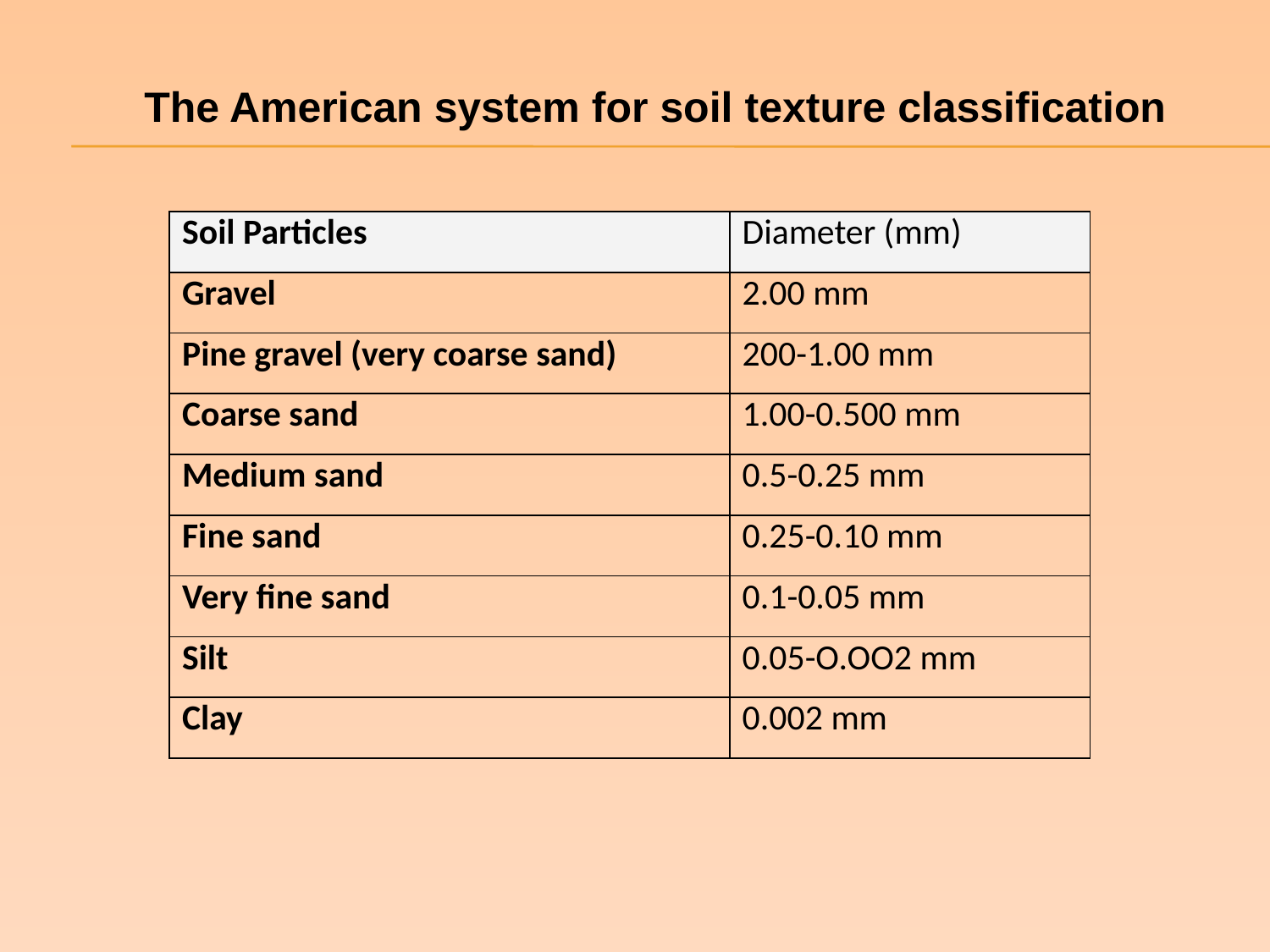

The American system for soil texture classification
| Soil Particles | Diameter (mm) |
| --- | --- |
| Gravel | 2.00 mm |
| Pine gravel (very coarse sand) | 200-1.00 mm |
| Coarse sand | 1.00-0.500 mm |
| Medium sand | 0.5-0.25 mm |
| Fine sand | 0.25-0.10 mm |
| Very fine sand | 0.1-0.05 mm |
| Silt | 0.05-O.OO2 mm |
| Clay | 0.002 mm |